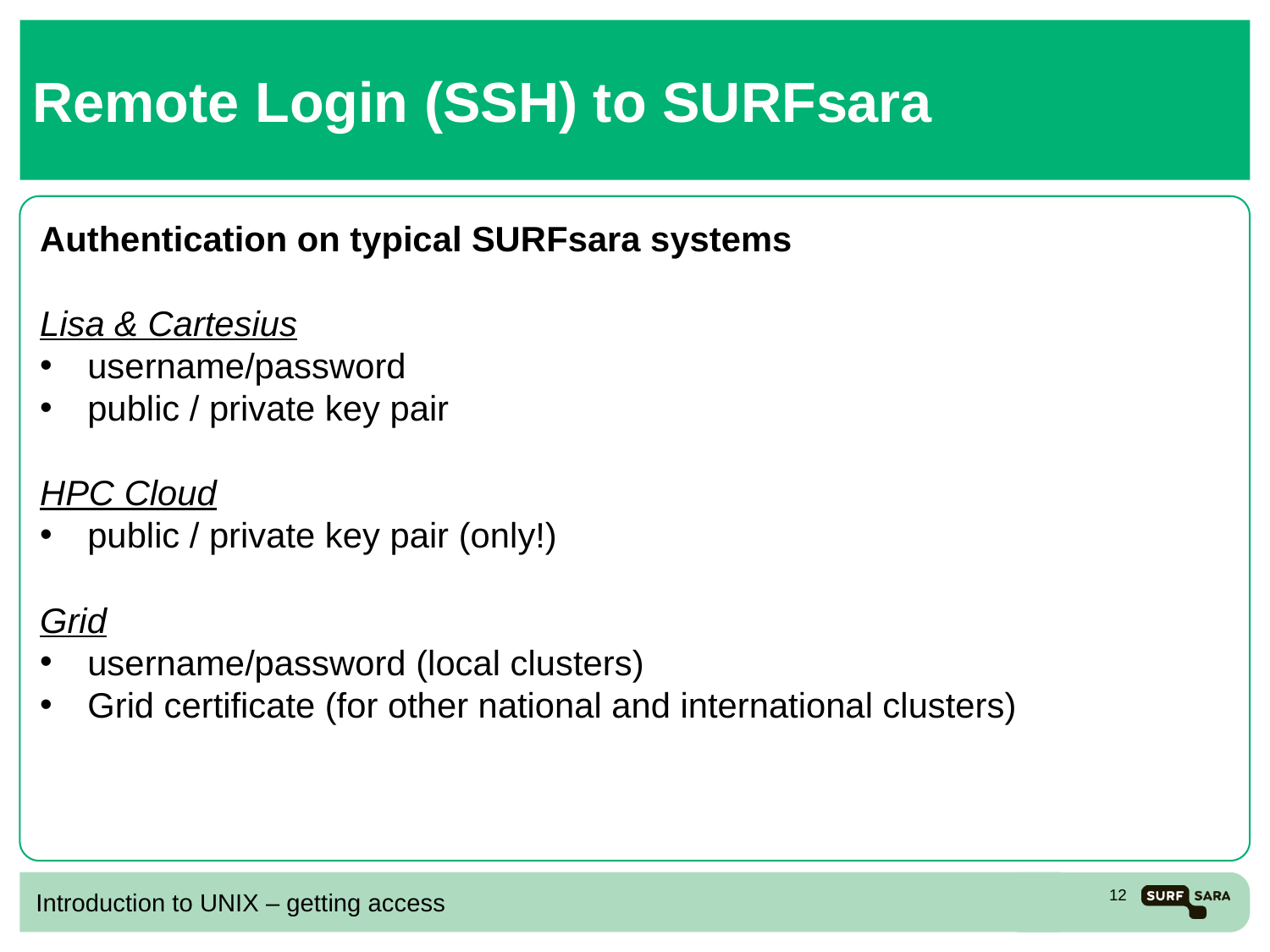

# Remote Login (SSH) to SURFsara
Authentication on typical SURFsara systems

Lisa & Cartesius
username/password
public / private key pair

HPC Cloud
public / private key pair (only!)

Grid
username/password (local clusters)
Grid certificate (for other national and international clusters)

Introduction to UNIX – getting access
12